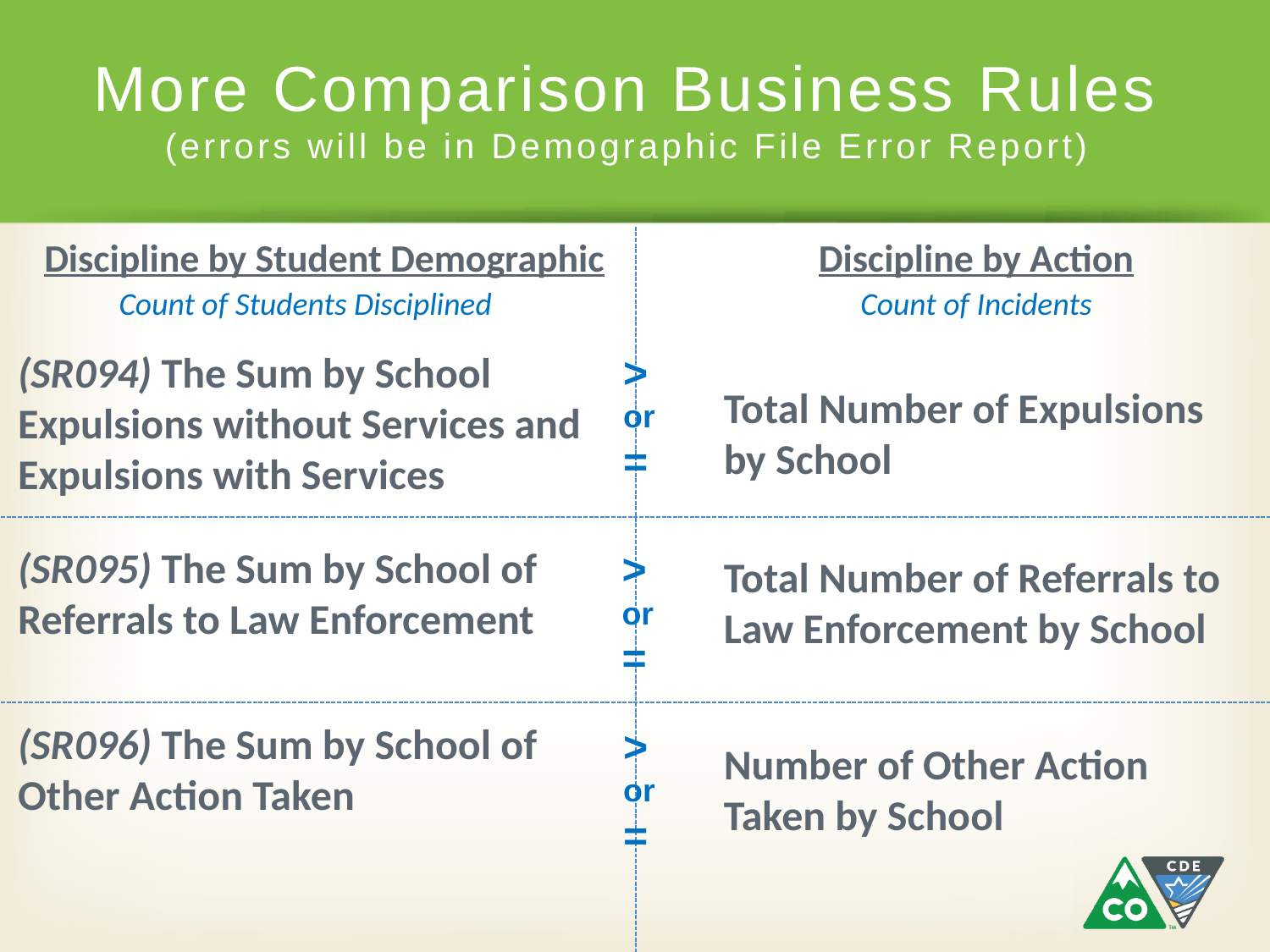

# More Comparison Business Rules (errors will be in Demographic File Error Report)
Discipline by Student Demographic
Discipline by Action
Count of Students Disciplined
Count of Incidents

Total Number of Expulsions by School

Total Number of Referrals to Law Enforcement by School

Number of Other Action Taken by School

(SR094) The Sum by School Expulsions without Services and Expulsions with Services

(SR095) The Sum by School of Referrals to Law Enforcement

(SR096) The Sum by School of Other Action Taken

>
or
=
>
or
=
>
or
=